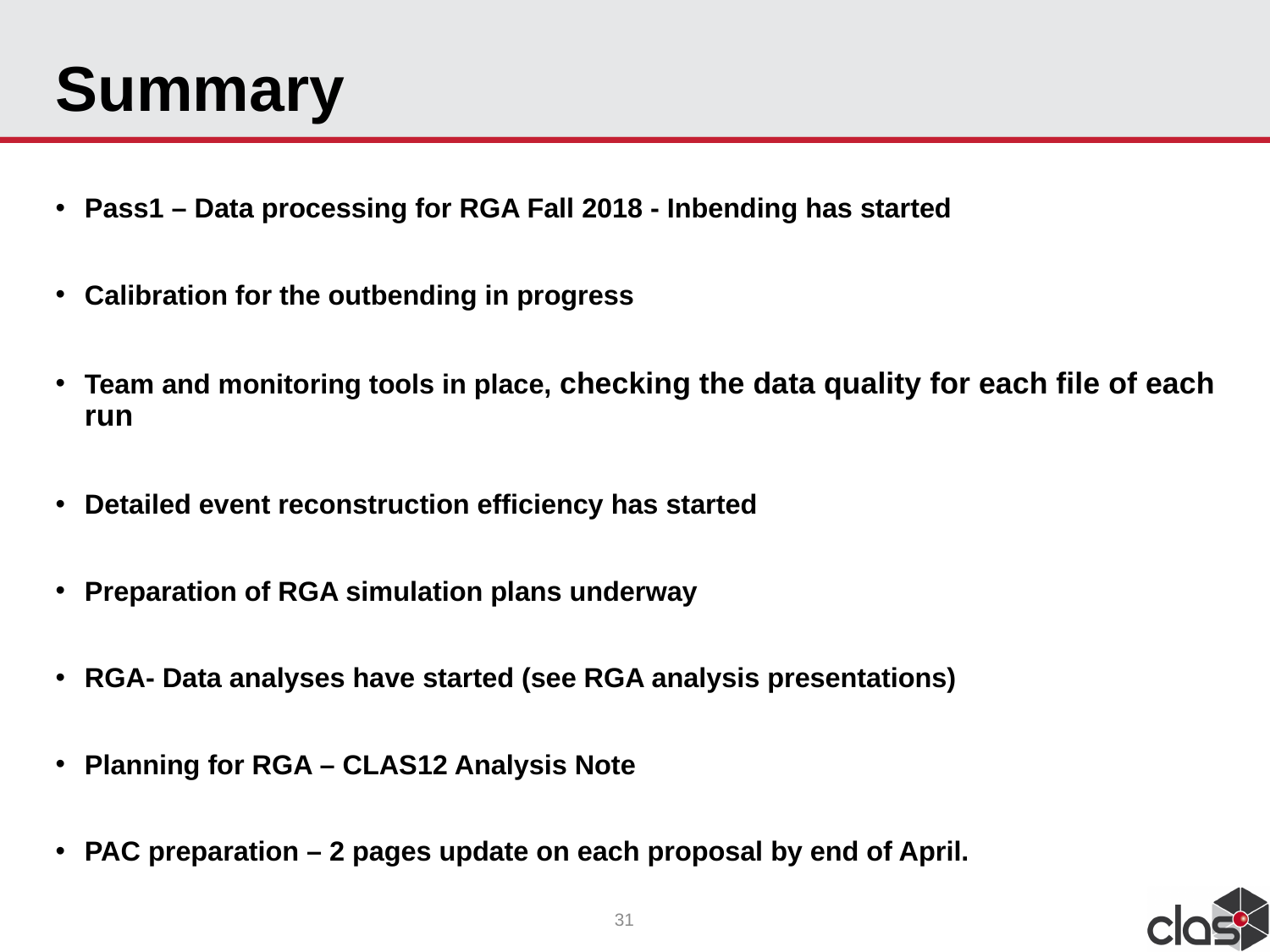

# Summary
Pass1 – Data processing for RGA Fall 2018 - Inbending has started

Calibration for the outbending in progress

Team and monitoring tools in place, checking the data quality for each file of each run

Detailed event reconstruction efficiency has started

Preparation of RGA simulation plans underway

RGA- Data analyses have started (see RGA analysis presentations)

Planning for RGA – CLAS12 Analysis Note

PAC preparation – 2 pages update on each proposal by end of April.

31